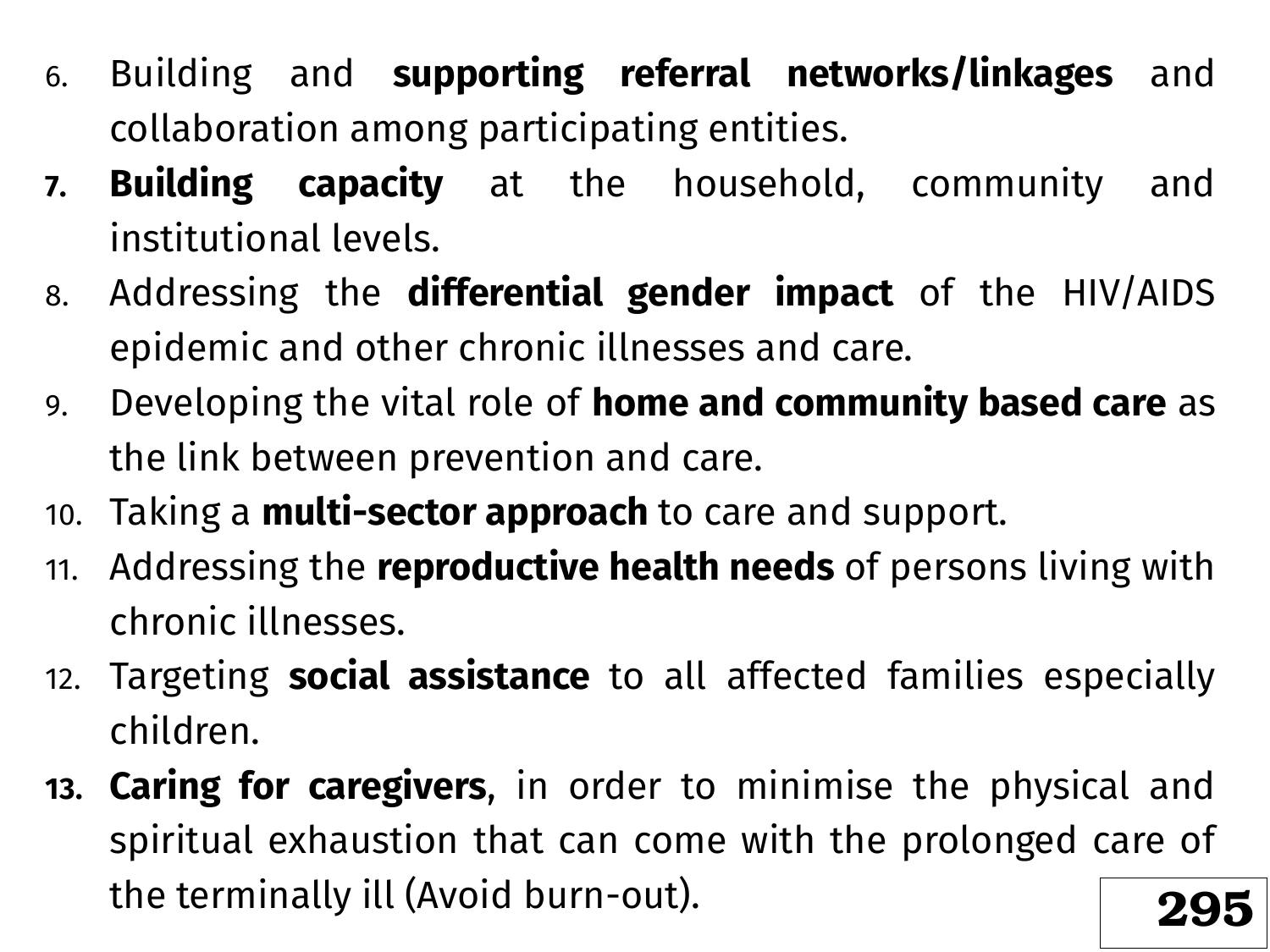

Building and supporting referral networks/linkages and collaboration among participating entities.
Building capacity at the household, community and institutional levels.
Addressing the differential gender impact of the HIV/AIDS epidemic and other chronic illnesses and care.
Developing the vital role of home and community based care as the link between prevention and care.
Taking a multi-sector approach to care and support.
Addressing the reproductive health needs of persons living with chronic illnesses.
Targeting social assistance to all affected families especially children.
Caring for caregivers, in order to minimise the physical and spiritual exhaustion that can come with the prolonged care of the terminally ill (Avoid burn-out).

295